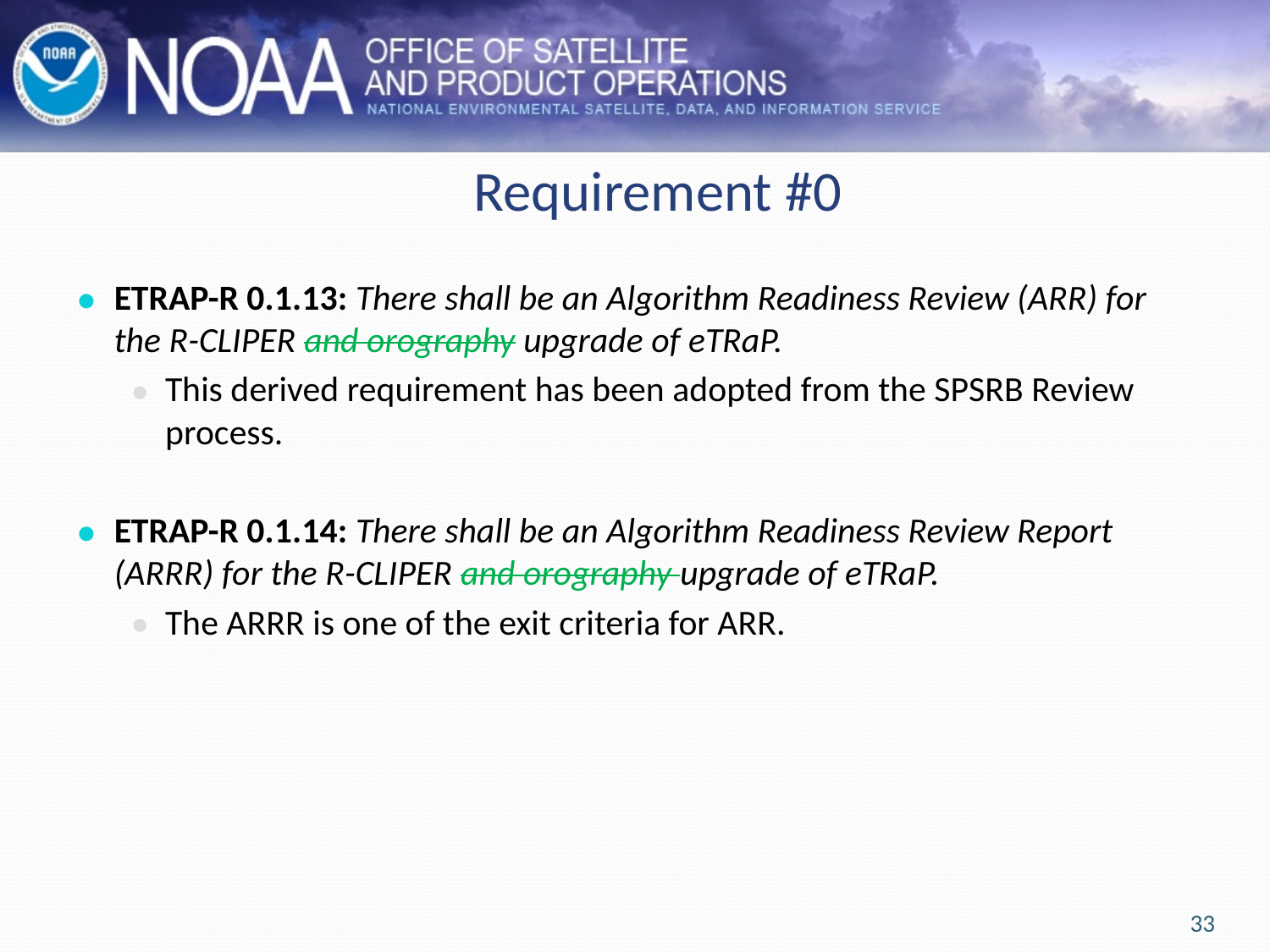

# Requirement #0
ETRAP-R 0.1.13: There shall be an Algorithm Readiness Review (ARR) for the R-CLIPER and orography upgrade of eTRaP.
This derived requirement has been adopted from the SPSRB Review process.

ETRAP-R 0.1.14: There shall be an Algorithm Readiness Review Report (ARRR) for the R-CLIPER and orography upgrade of eTRaP.
The ARRR is one of the exit criteria for ARR.

33